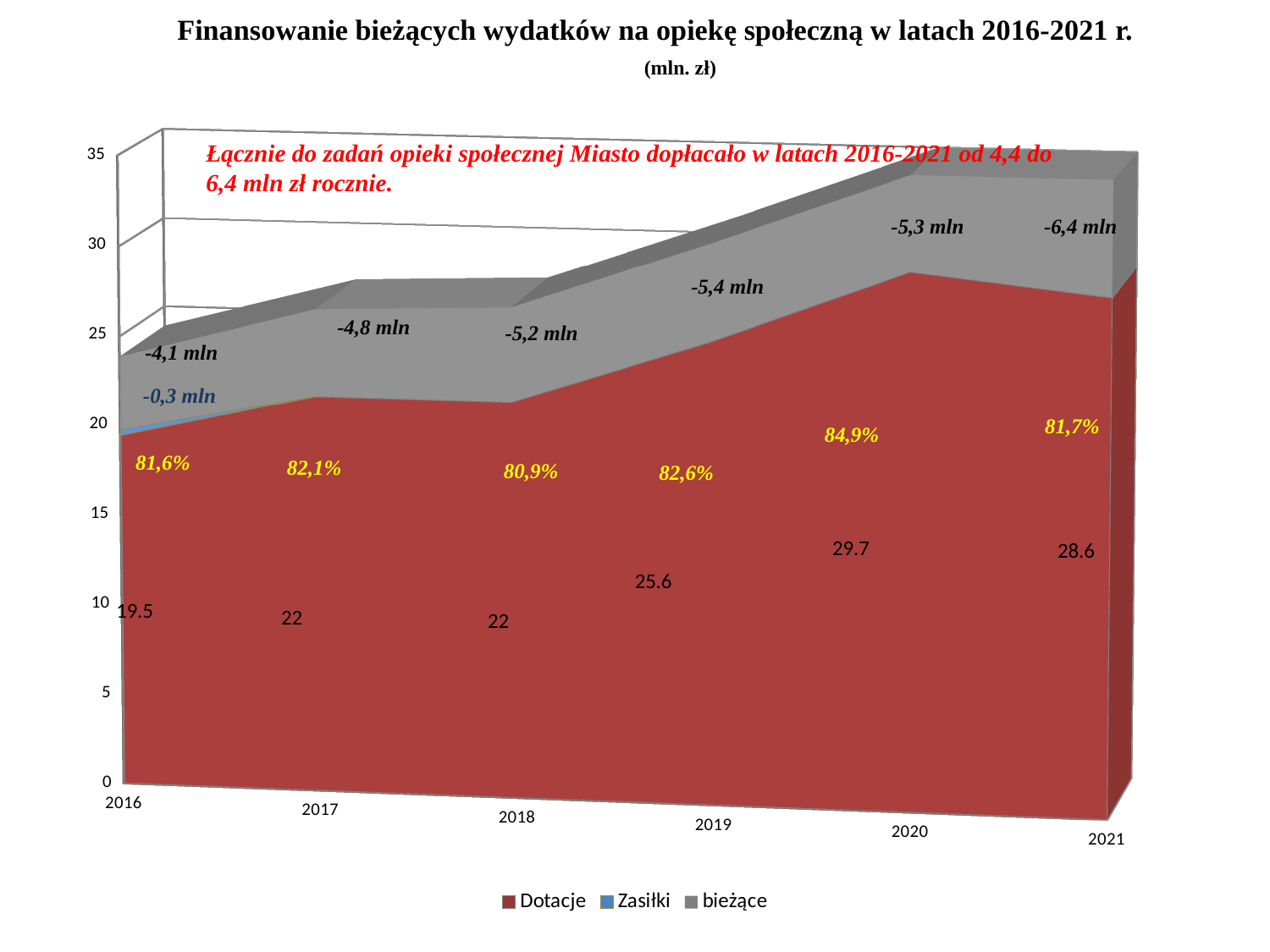

Finansowanie bieżących wydatków na opiekę społeczną w latach 2016-2021 r.        (mln. zł)

[unsupported chart]

Łącznie do zadań opieki społecznej Miasto dopłacało w latach 2016-2021 od 4,4 do 6,4 mln zł rocznie.
-6,4 mln
-5,3 mln
-5,4 mln
-4,8 mln
-5,2 mln
-4,1 mln
-0,3 mln
81,7%
84,9%
81,6%
82,1%
80,9%
82,6%